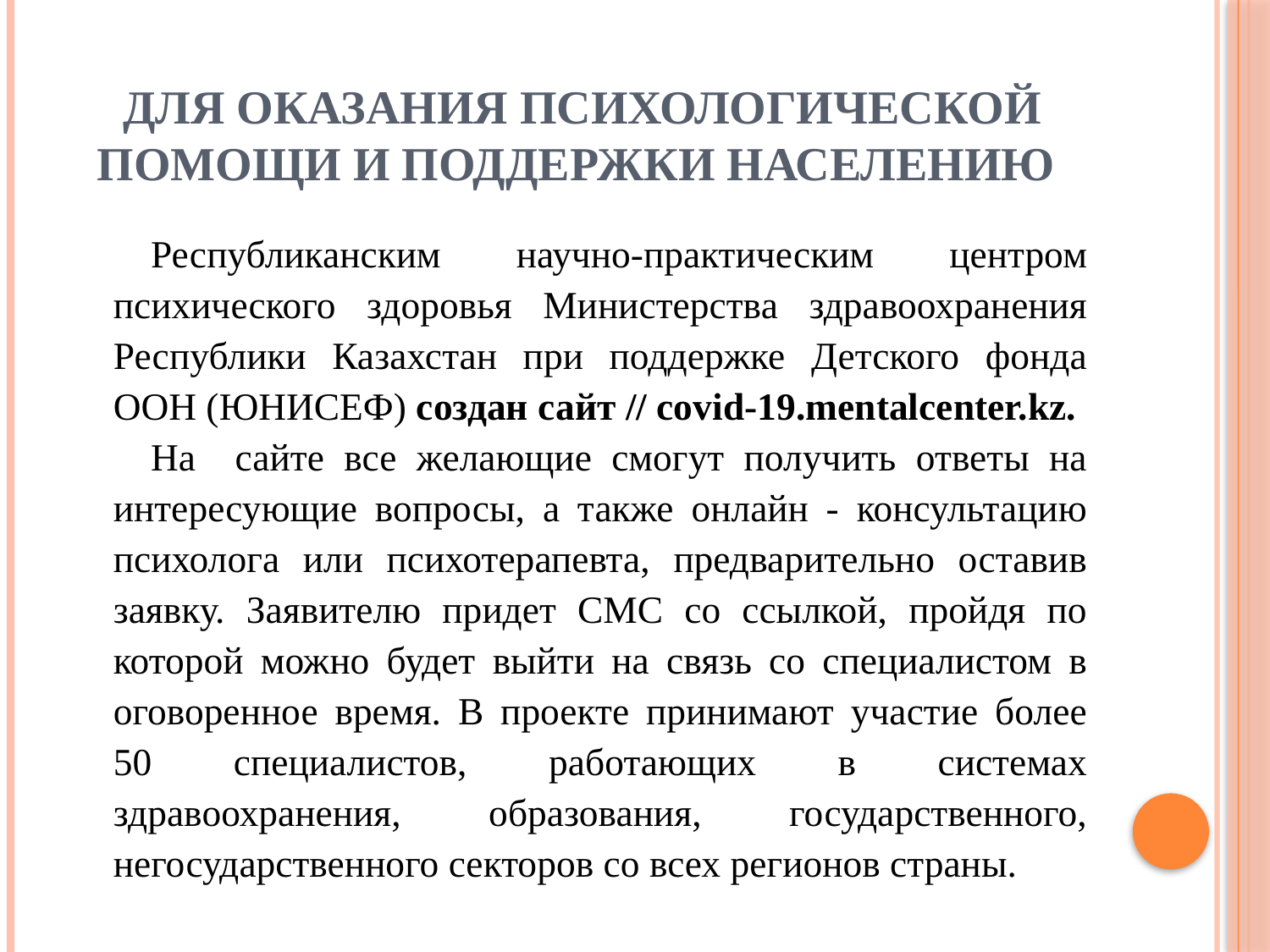

# Для оказания психологической помощи и поддержки населению
Республиканским научно-практическим центром психического здоровья Министерства здравоохранения Республики Казахстан при поддержке Детского фонда ООН (ЮНИСЕФ) создан сайт // covid-19.mentalcenter.kz.
На  сайте все желающие смогут получить ответы на интересующие вопросы, а также онлайн - консультацию психолога или психотерапевта, предварительно оставив заявку. Заявителю придет СМС со ссылкой, пройдя по которой можно будет выйти на связь со специалистом в оговоренное время. В проекте принимают участие более 50 специалистов, работающих в системах здравоохранения, образования, государственного, негосударственного секторов со всех регионов страны.